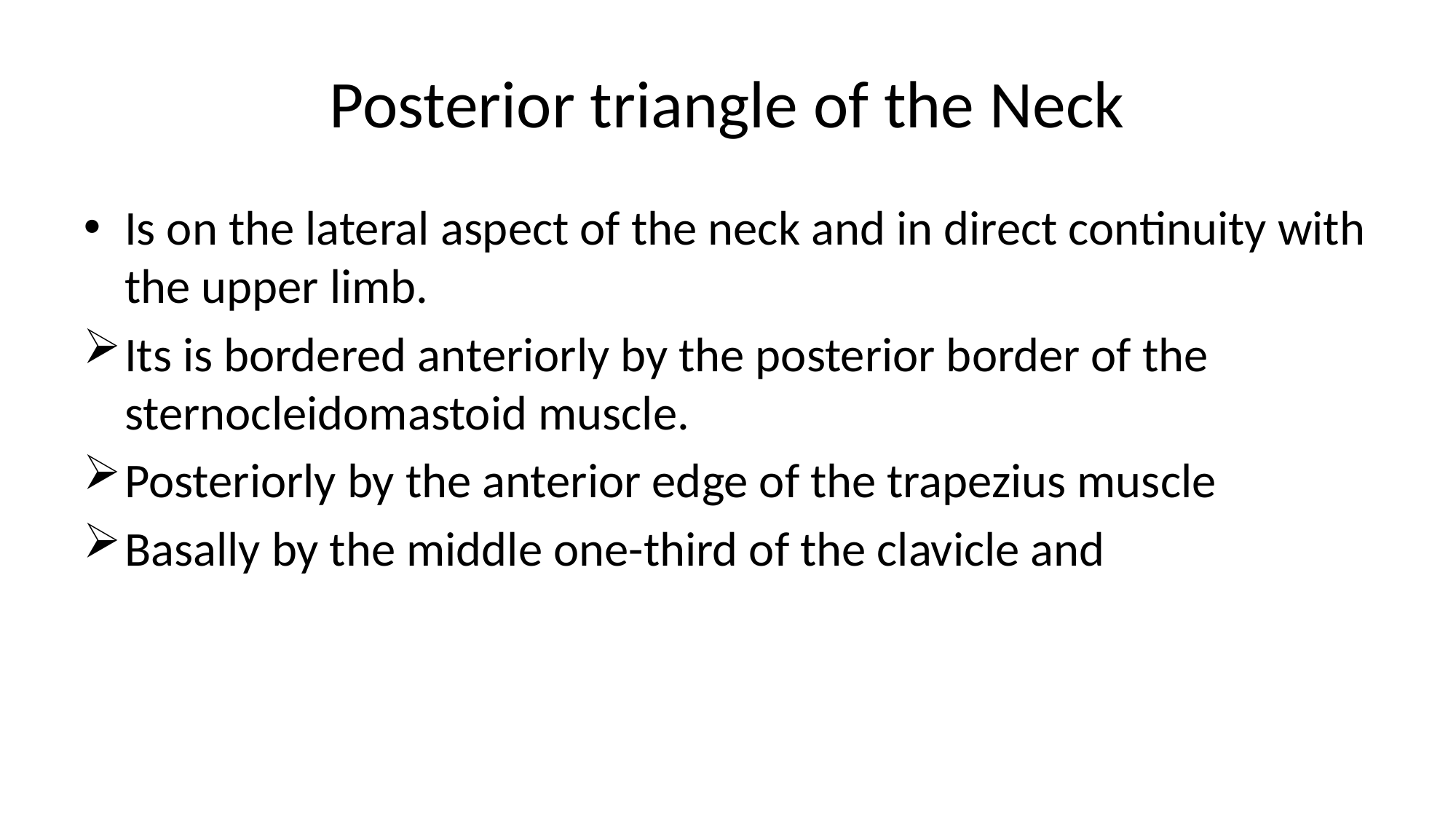

# Posterior triangle of the Neck
Is on the lateral aspect of the neck and in direct continuity with the upper limb.
Its is bordered anteriorly by the posterior border of the sternocleidomastoid muscle.
Posteriorly by the anterior edge of the trapezius muscle
Basally by the middle one-third of the clavicle and